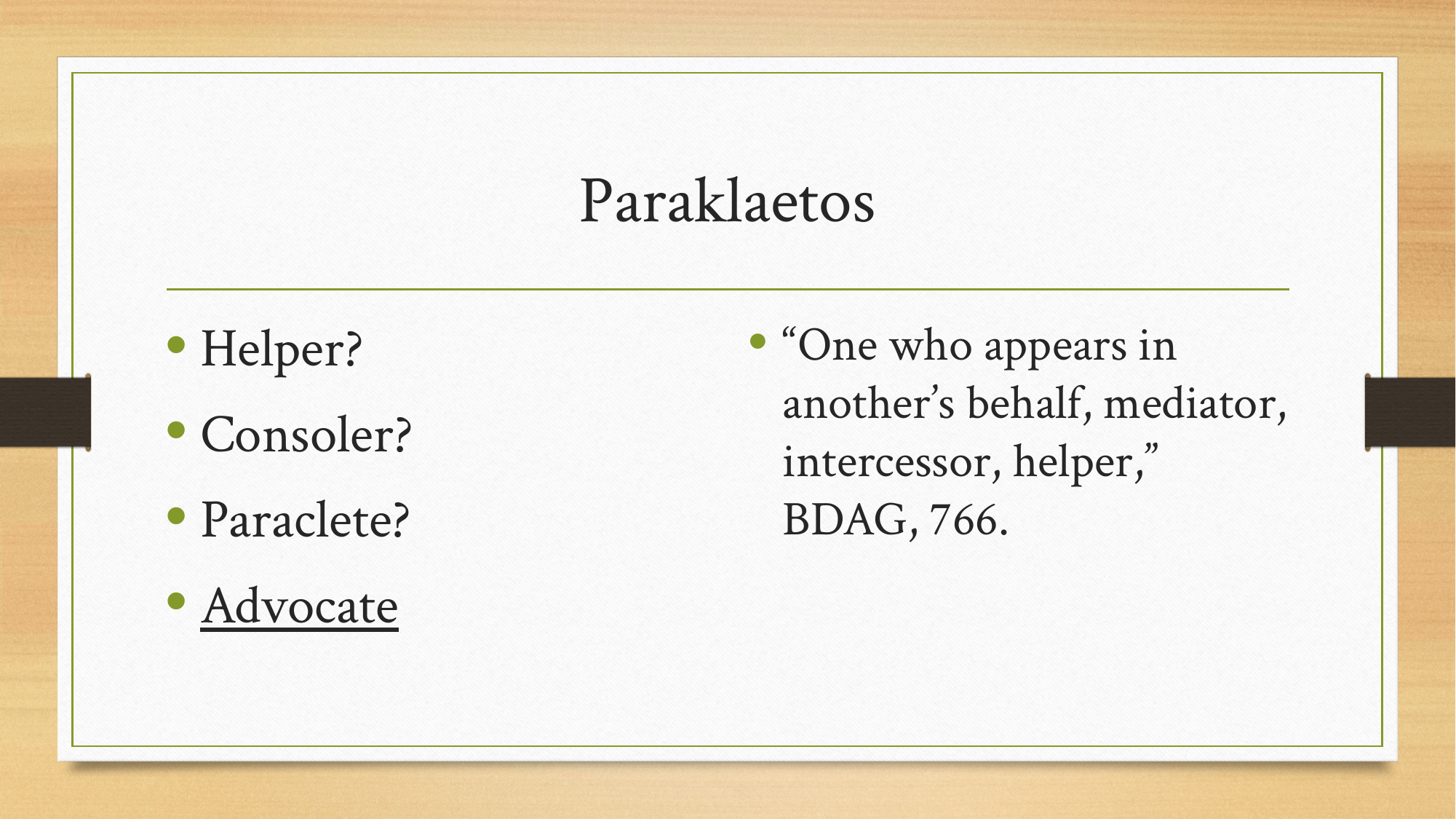

# Paraklaetos
Helper?
Consoler?
Paraclete?
Advocate
“One who appears in another’s behalf, mediator, intercessor, helper,” BDAG, 766.